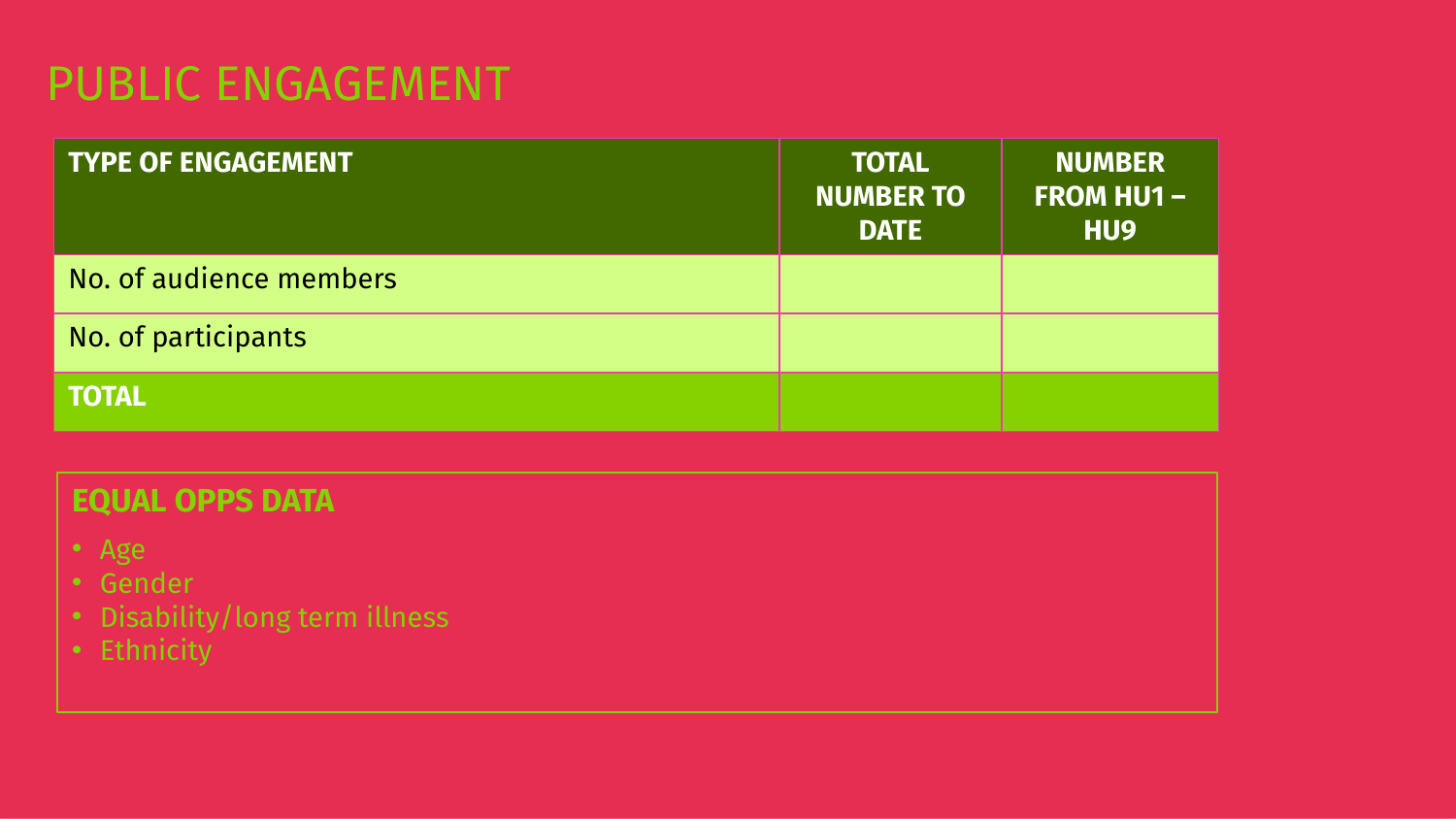

PUBLIC ENGAGEMENT
| TYPE OF ENGAGEMENT | TOTAL NUMBER TO DATE | NUMBER FROM HU1 – HU9 |
| --- | --- | --- |
| No. of audience members |  |  |
| No. of participants |  |  |
| TOTAL |  |  |
EQUAL OPPS DATA
Age
Gender
Disability/long term illness
Ethnicity